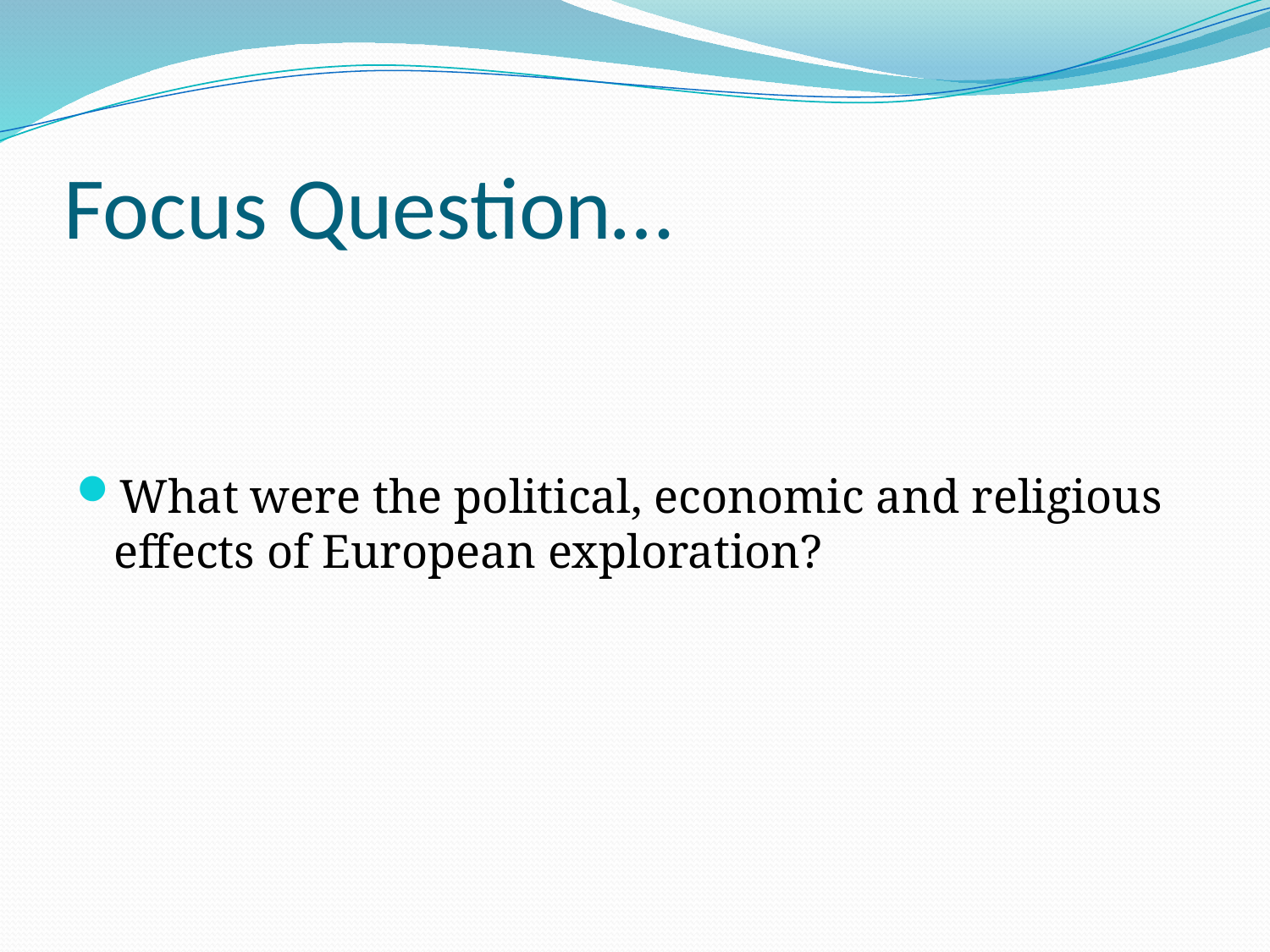

# Focus Question…

What were the political, economic and religious effects of European exploration?